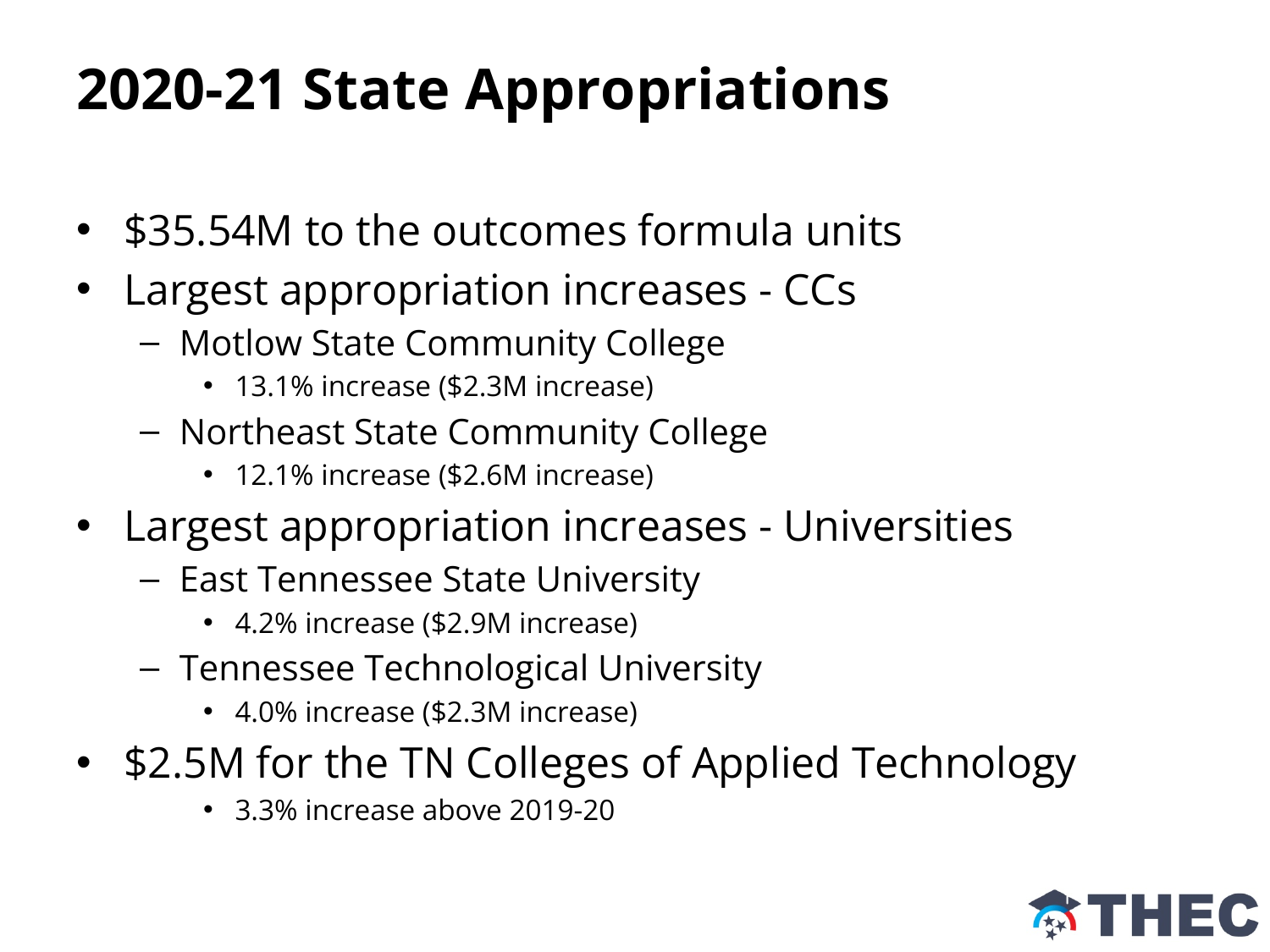

# 2020-21 State Appropriations
$35.54M to the outcomes formula units
Largest appropriation increases - CCs
Motlow State Community College
13.1% increase ($2.3M increase)
Northeast State Community College
12.1% increase ($2.6M increase)
Largest appropriation increases - Universities
East Tennessee State University
4.2% increase ($2.9M increase)
Tennessee Technological University
4.0% increase ($2.3M increase)
$2.5M for the TN Colleges of Applied Technology
3.3% increase above 2019-20